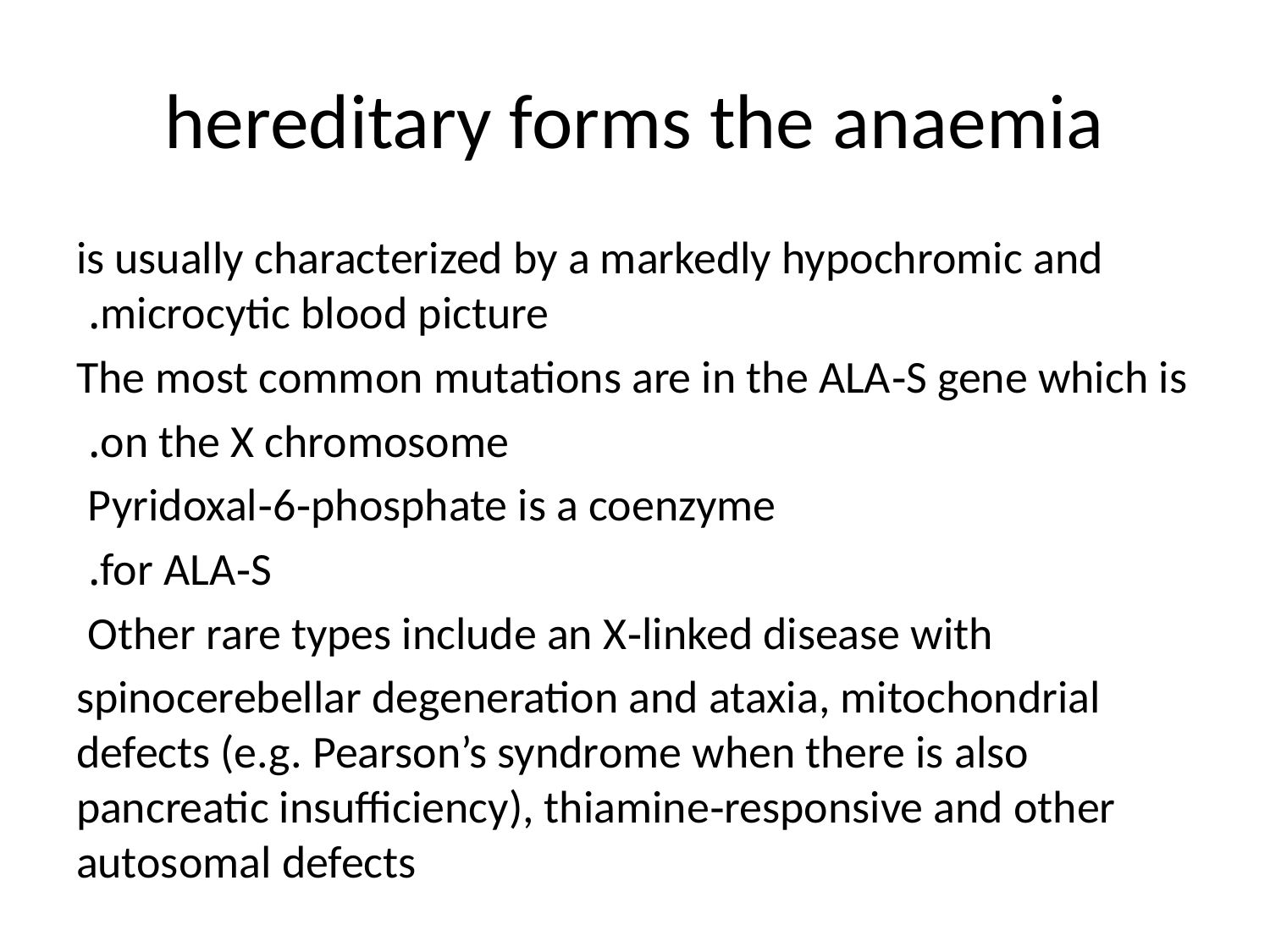

# hereditary forms the anaemia
is usually characterized by a markedly hypochromic and microcytic blood picture.
The most common mutations are in the ALA‐S gene which is
on the X chromosome.
Pyridoxal‐6‐phosphate is a coenzyme
for ALA‐S.
Other rare types include an X‐linked disease with
spinocerebellar degeneration and ataxia, mitochondrial defects (e.g. Pearson’s syndrome when there is also pancreatic insufficiency), thiamine‐responsive and other autosomal defects